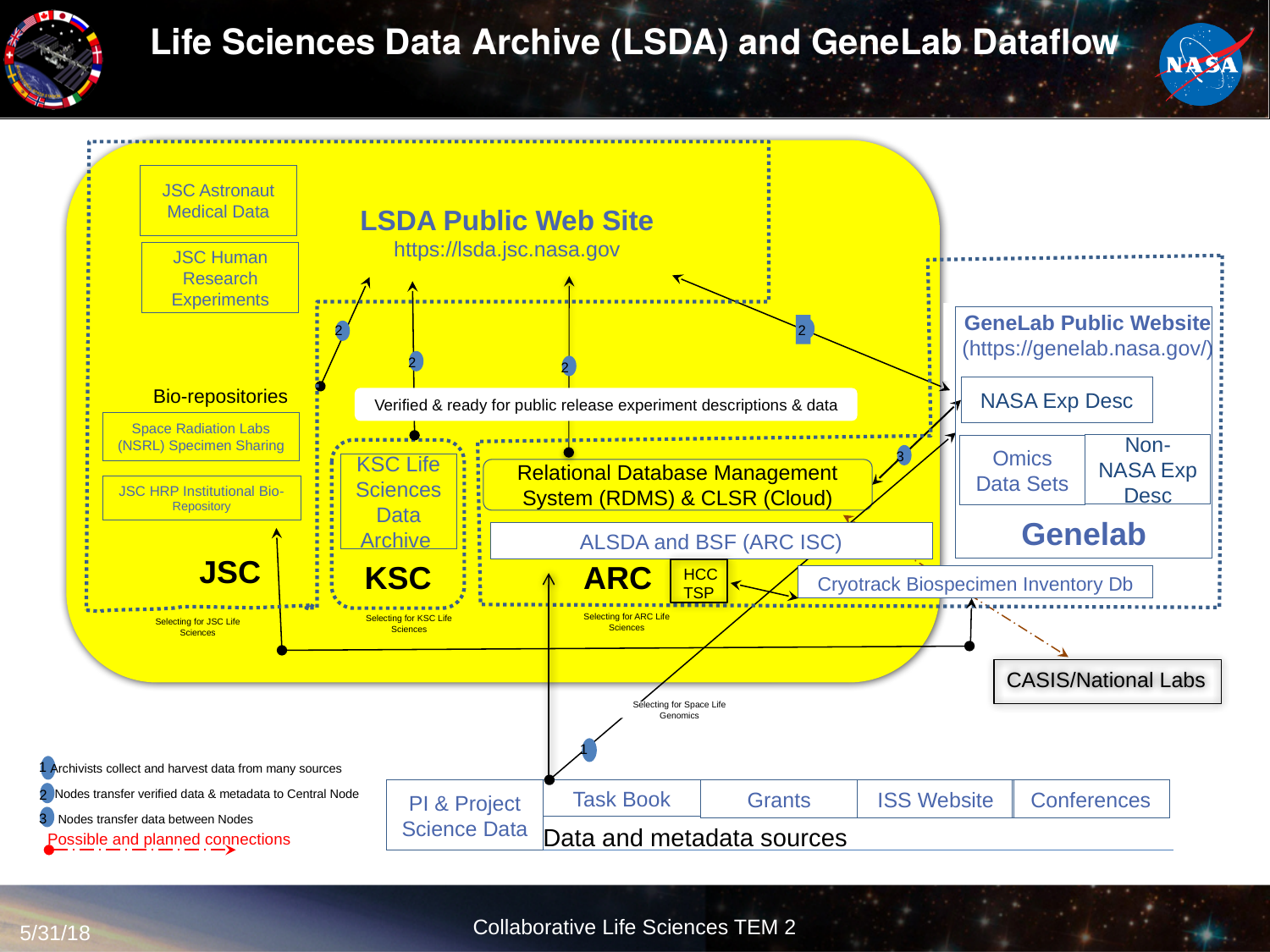

Life Sciences Data Archive (LSDA) and GeneLab Dataflow

JSC Astronaut Medical Data
LSDA Public Web Site
https://lsda.jsc.nasa.gov
JSC Human Research Experiments

GeneLab Public Website
(https://genelab.nasa.gov/)

Genelab
2

2

2

2

NASA Exp Desc
Bio-repositories
Verified & ready for public release experiment descriptions & data
Space Radiation Labs (NSRL) Specimen Sharing
Non-NASA Exp Desc
Omics Data Sets
KSC
3

KSC Life Sciences Data Archive
Relational Database Management System (RDMS) & CLSR (Cloud)
JSC HRP Institutional Bio-Repository
ALSDA and BSF (ARC ISC)
JSC
ARC
HCC
TSP

Cryotrack Biospecimen Inventory Db
Selecting for ARC Life Sciences
Selecting for KSC Life Sciences
Selecting for JSC Life Sciences
CASIS/National Labs
Selecting for Space Life Genomics
1

1

Archivists collect and harvest data from many sources
2

PI & Project Science Data
Grants
ISS Website
Conferences
Task Book
Nodes transfer verified data & metadata to Central Node
3

Nodes transfer data between Nodes
Data and metadata sources
Possible and planned connections
5/31/18
Collaborative Life Sciences TEM 2